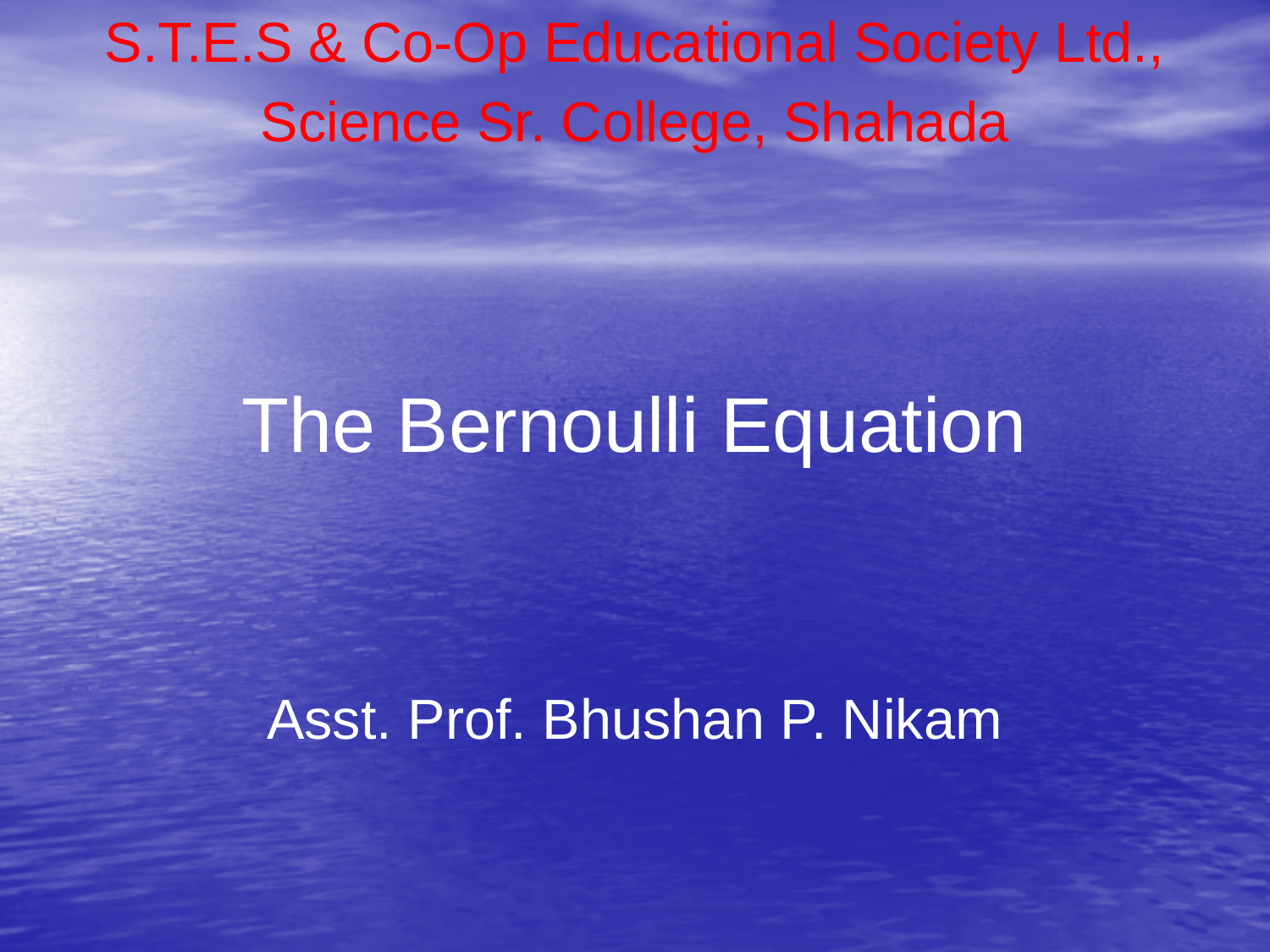

S.T.E.S & Co-Op Educational Society Ltd.,
Science Sr. College, Shahada

The Bernoulli Equation
Asst. Prof. Bhushan P. Nikam